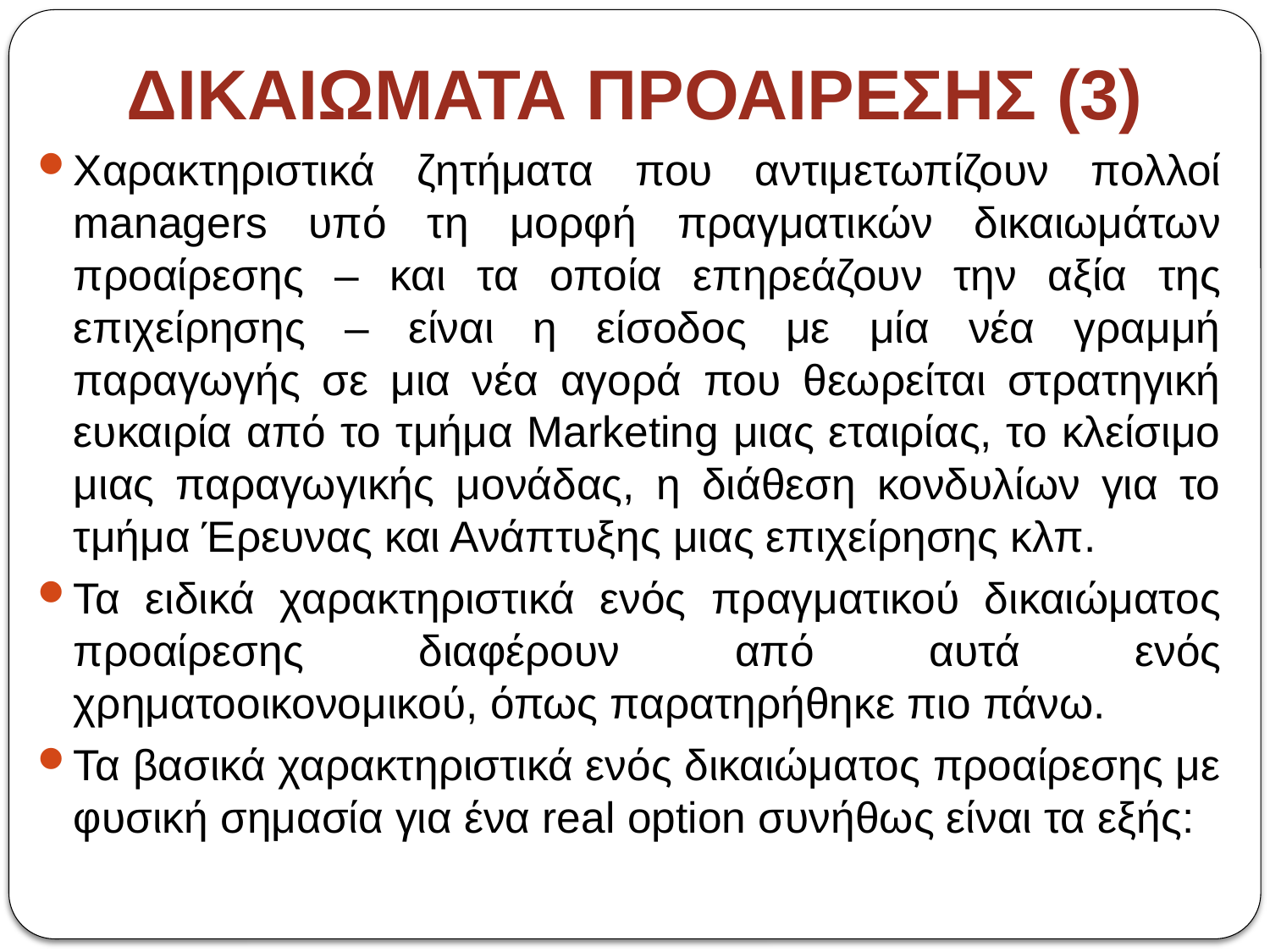

# ΔΙΚΑΙΩΜΑΤΑ ΠΡΟΑΙΡΕΣΗΣ (3)
Χαρακτηριστικά ζητήματα που αντιμετωπίζουν πολλοί managers υπό τη μορφή πραγματικών δικαιωμάτων προαίρεσης – και τα οποία επηρεάζουν την αξία της επιχείρησης – είναι η είσοδος με μία νέα γραμμή παραγωγής σε μια νέα αγορά που θεωρείται στρατηγική ευκαιρία από το τμήμα Marketing μιας εταιρίας, το κλείσιμο μιας παραγωγικής μονάδας, η διάθεση κονδυλίων για το τμήμα Έρευνας και Ανάπτυξης μιας επιχείρησης κλπ.
Τα ειδικά χαρακτηριστικά ενός πραγματικού δικαιώματος προαίρεσης διαφέρουν από αυτά ενός χρηματοοικονομικού, όπως παρατηρήθηκε πιο πάνω.
Τα βασικά χαρακτηριστικά ενός δικαιώματος προαίρεσης με φυσική σημασία για ένα real option συνήθως είναι τα εξής: